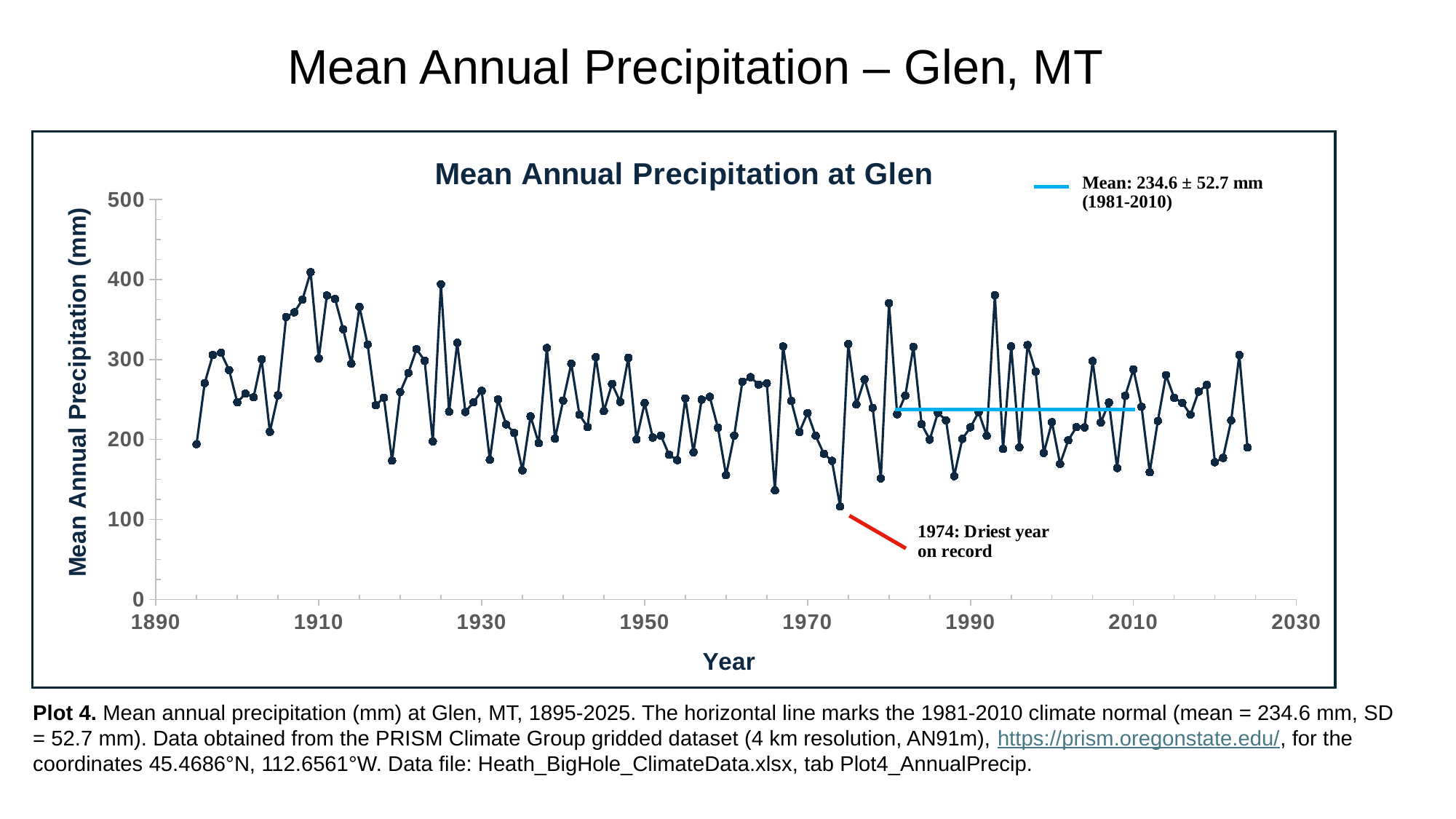

# Mean Annual Precipitation – Glen, MT

### Chart: Mean Annual Precipitation at Glen

| Category | PPT (mm) |
|---|---|
Plot 4. Mean annual precipitation (mm) at Glen, MT, 1895-2025. The horizontal line marks the 1981-2010 climate normal (mean = 234.6 mm, SD = 52.7 mm). Data obtained from the PRISM Climate Group gridded dataset (4 km resolution, AN91m), https://prism.oregonstate.edu/, for the coordinates 45.4686°N, 112.6561°W. Data file: Heath_BigHole_ClimateData.xlsx, tab Plot4_AnnualPrecip.